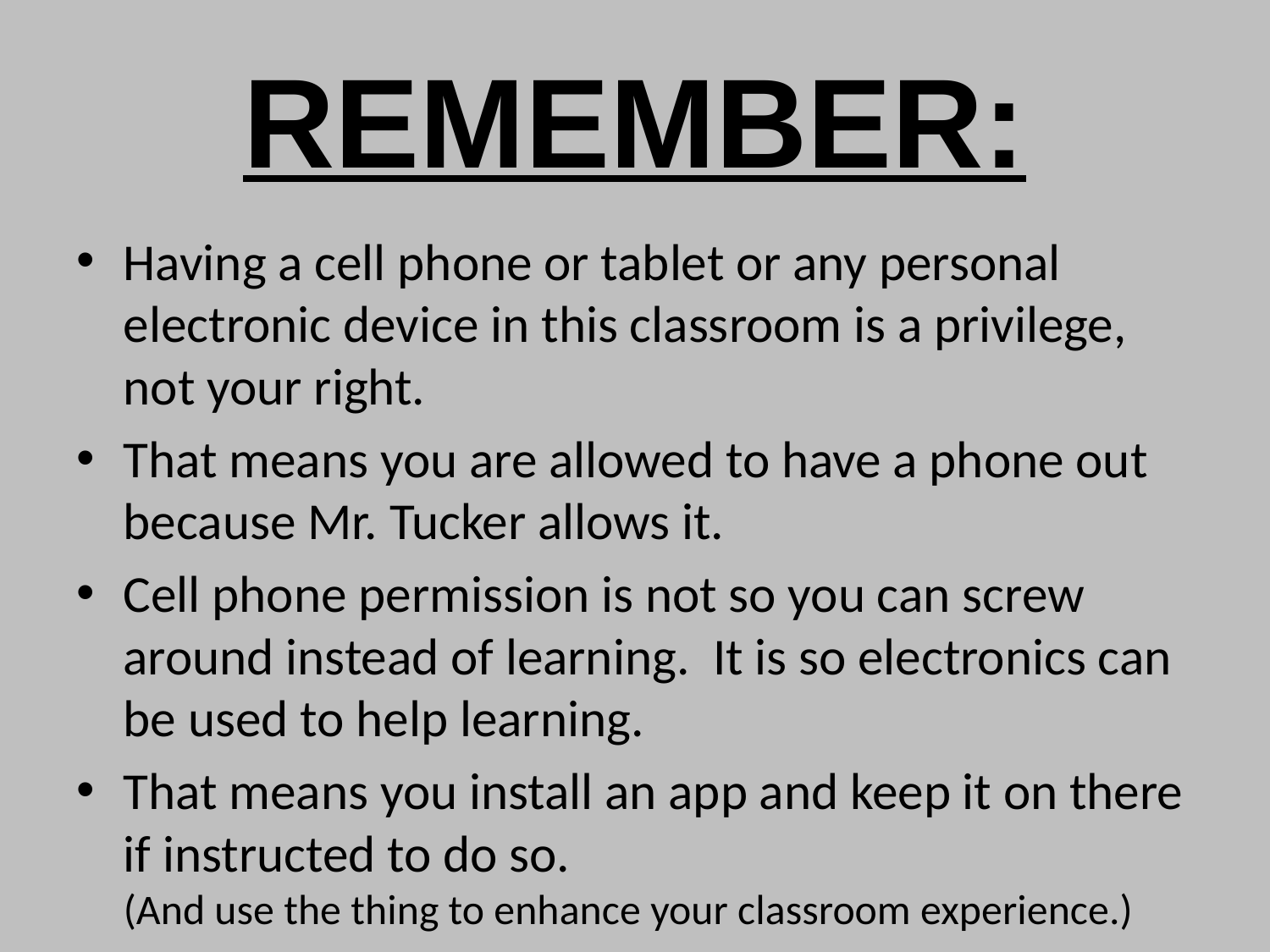

# REMEMBER:
Having a cell phone or tablet or any personal electronic device in this classroom is a privilege, not your right.
That means you are allowed to have a phone out because Mr. Tucker allows it.
Cell phone permission is not so you can screw around instead of learning.  It is so electronics can be used to help learning.
That means you install an app and keep it on there if instructed to do so.
(And use the thing to enhance your classroom experience.)